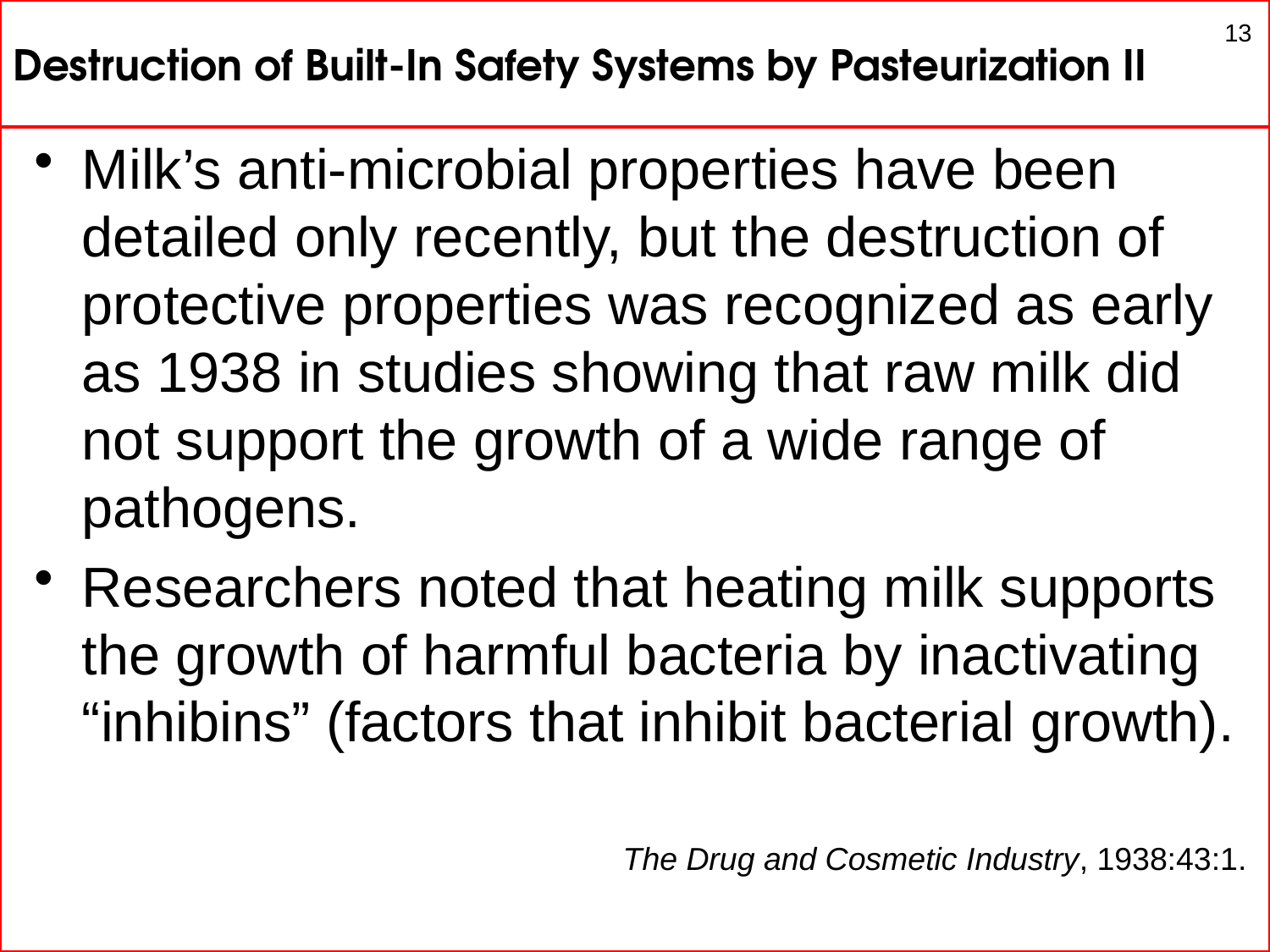

# Destruction of Built-In Safety Systems by Pasteurization II
13
Milk’s anti-microbial properties have been detailed only recently, but the destruction of protective properties was recognized as early as 1938 in studies showing that raw milk did not support the growth of a wide range of pathogens.
Researchers noted that heating milk supports the growth of harmful bacteria by inactivating “inhibins” (factors that inhibit bacterial growth).

The Drug and Cosmetic Industry, 1938:43:1.